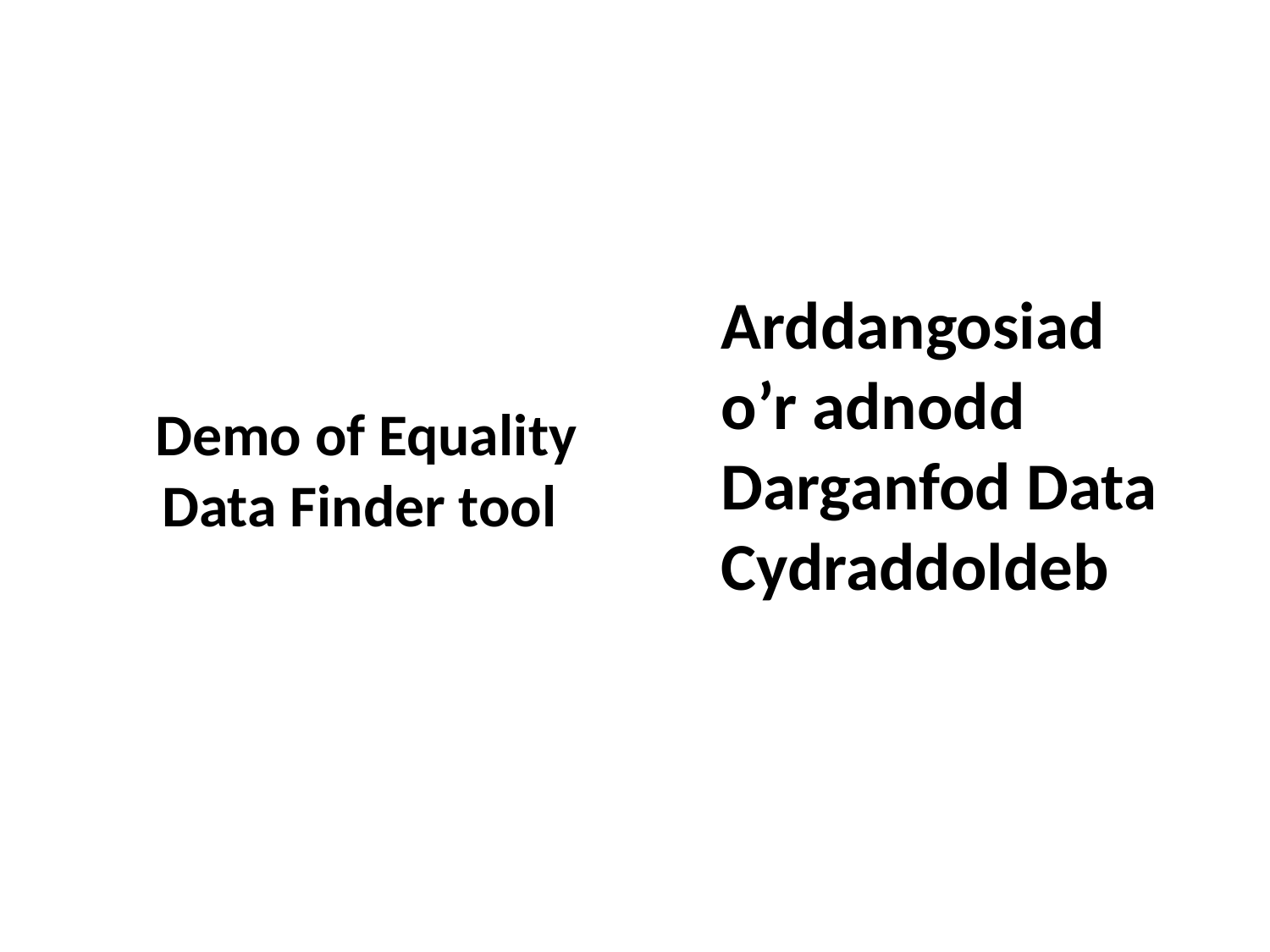

Arddangosiad o’r adnodd Darganfod Data Cydraddoldeb
Demo of Equality Data Finder tool